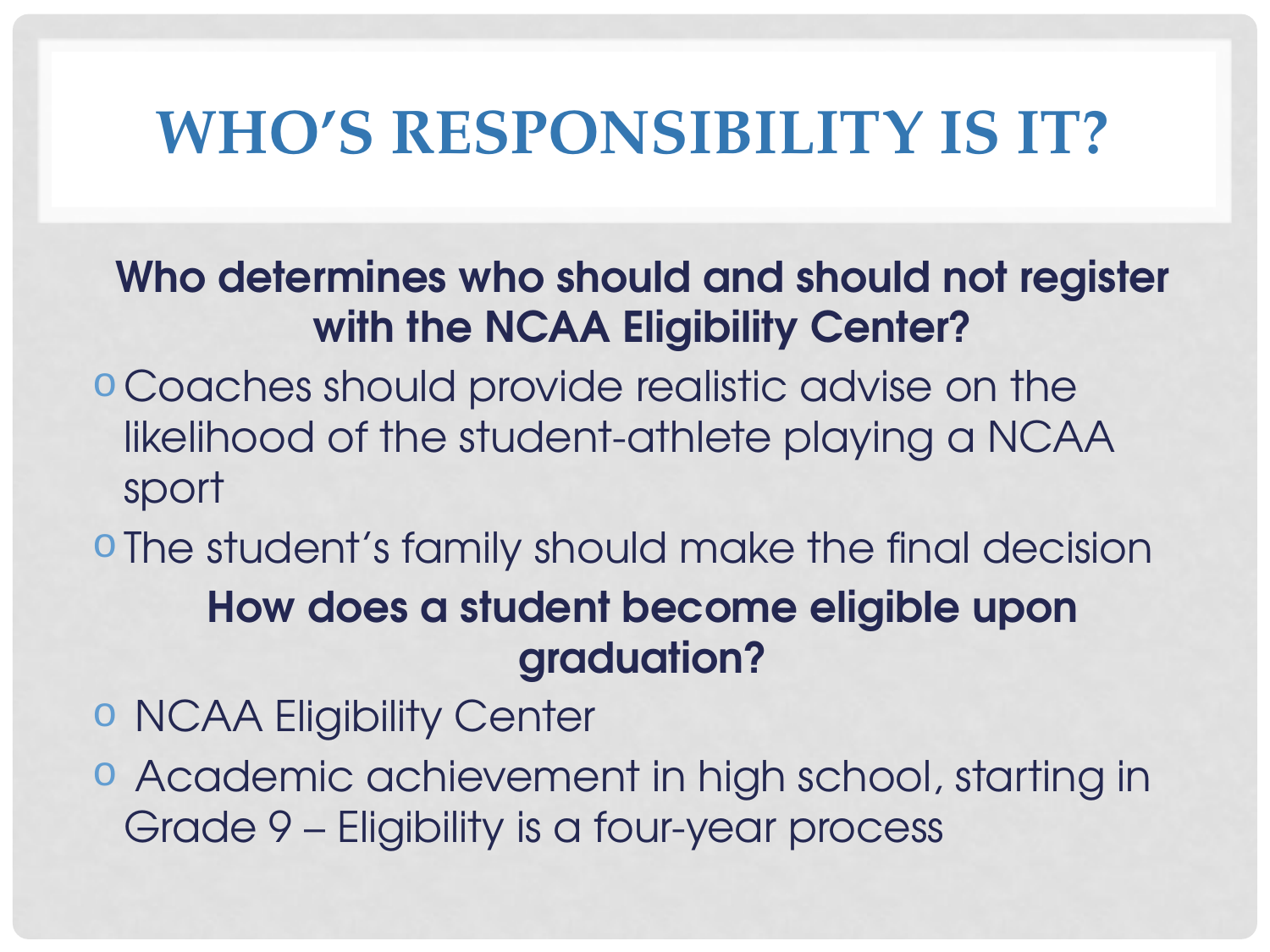

# Who’s responsibility is it?
Who determines who should and should not register with the NCAA Eligibility Center?
Coaches should provide realistic advise on the likelihood of the student-athlete playing a NCAA sport
The student’s family should make the final decision
How does a student become eligible upon graduation?
 NCAA Eligibility Center
 Academic achievement in high school, starting in Grade 9 – Eligibility is a four-year process